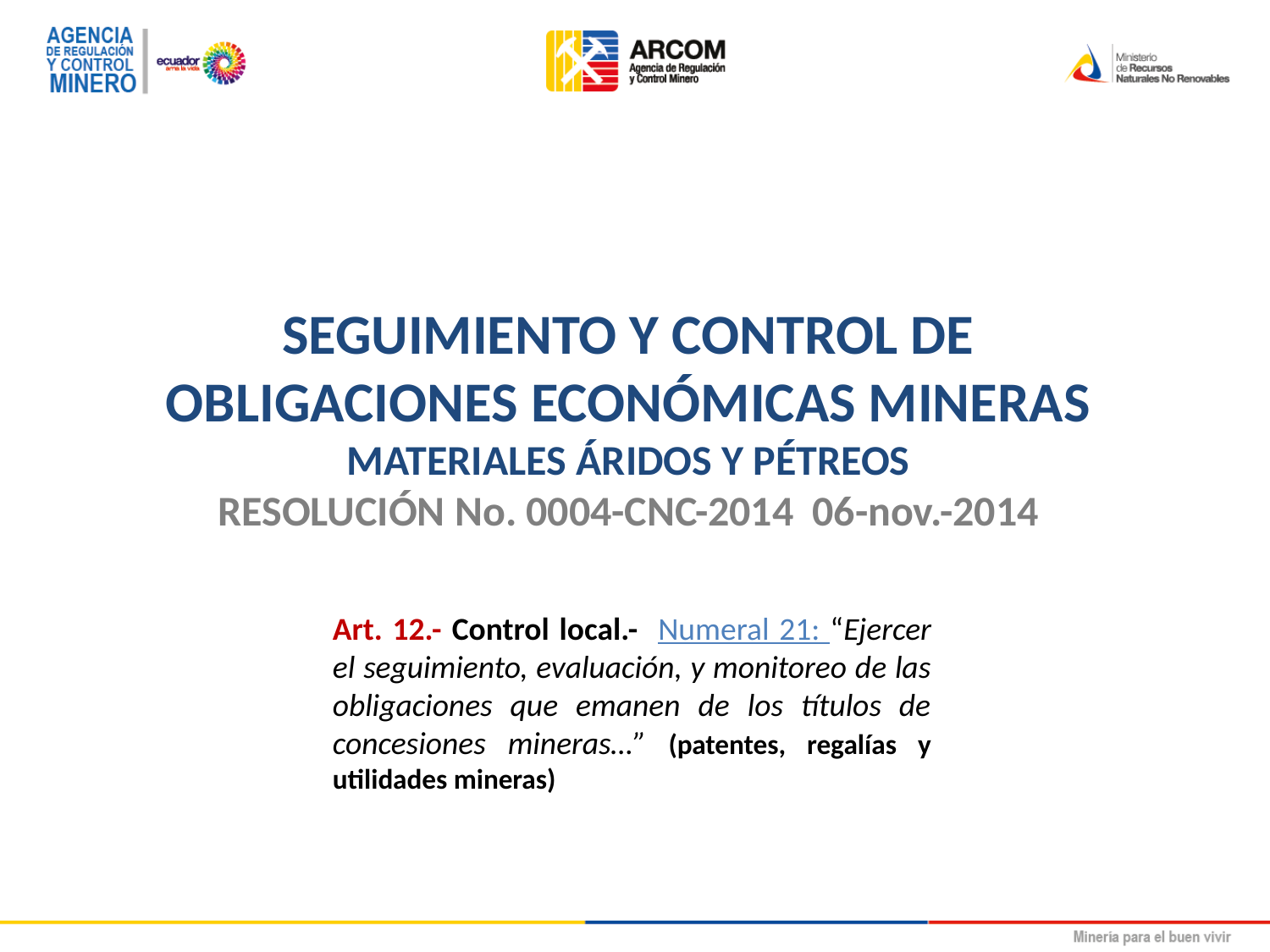

SEGUIMIENTO Y CONTROL DE OBLIGACIONES ECONÓMICAS MINERAS
MATERIALES ÁRIDOS Y PÉTREOS
RESOLUCIÓN No. 0004-CNC-2014  06-nov.-2014
Art. 12.- Control local.-  Numeral 21: “Ejercer el seguimiento, evaluación, y monitoreo de las obligaciones que emanen de los títulos de concesiones mineras…” (patentes, regalías y utilidades mineras)